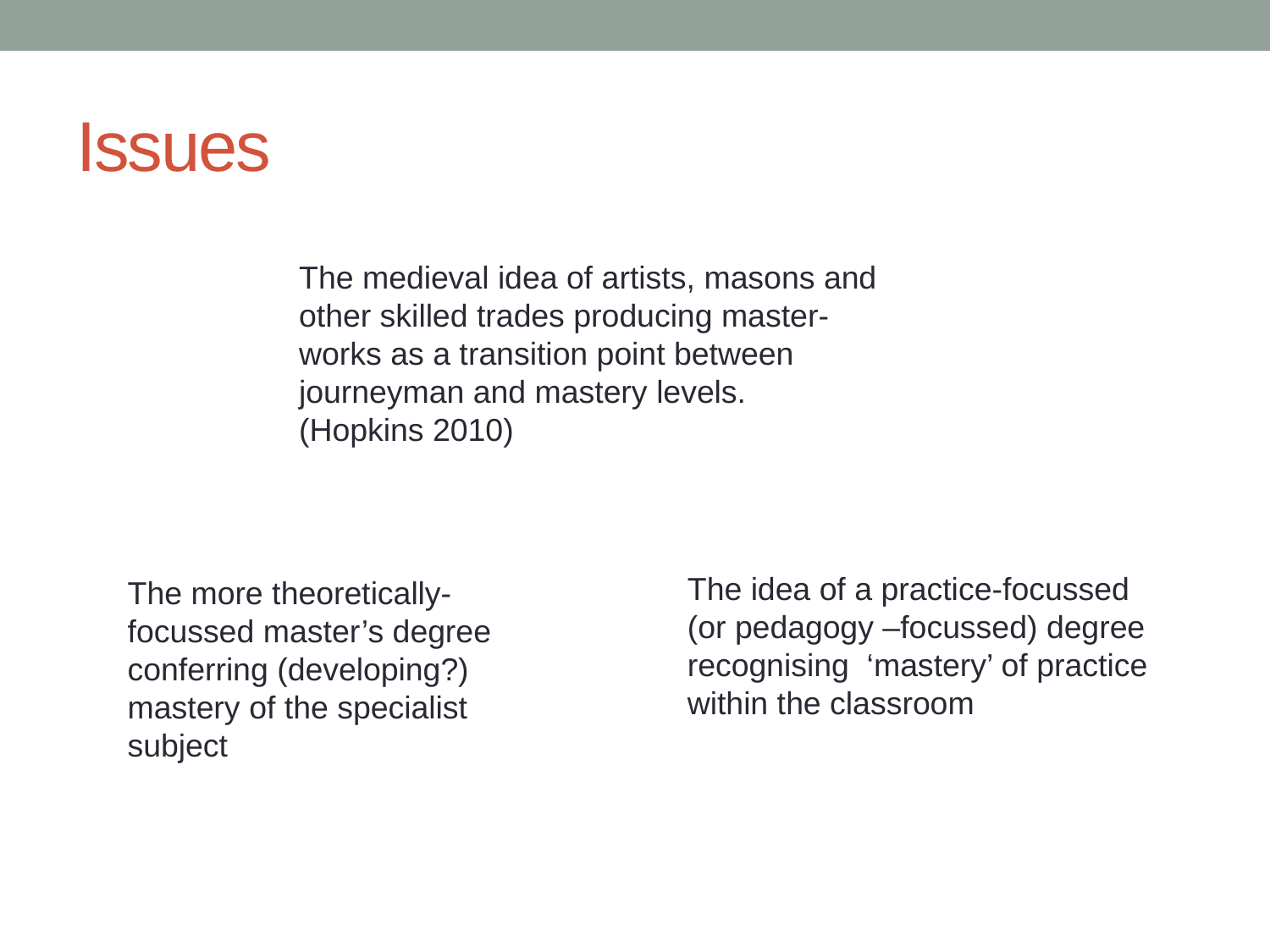

# Issues
The medieval idea of artists, masons and other skilled trades producing master-works as a transition point between journeyman and mastery levels.
(Hopkins 2010)
The idea of a practice-focussed (or pedagogy –focussed) degree recognising  ‘mastery’ of practice within the classroom
The more theoretically-focussed master’s degree conferring (developing?) mastery of the specialist subject